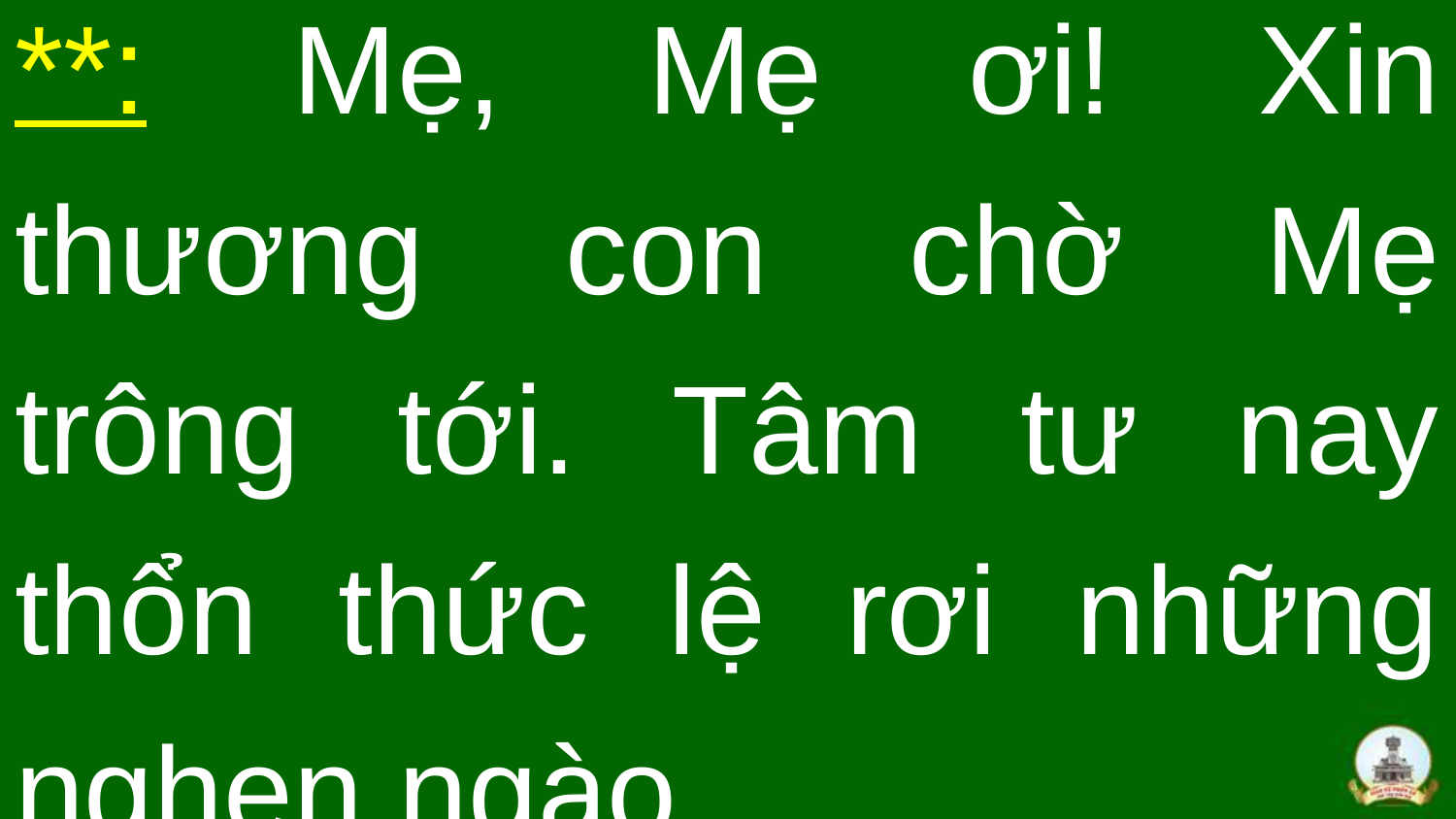

# **: Mẹ, Mẹ ơi! Xin thương con chờ Mẹ trông tới. Tâm tư nay thổn thức lệ rơi những nghẹn ngào.